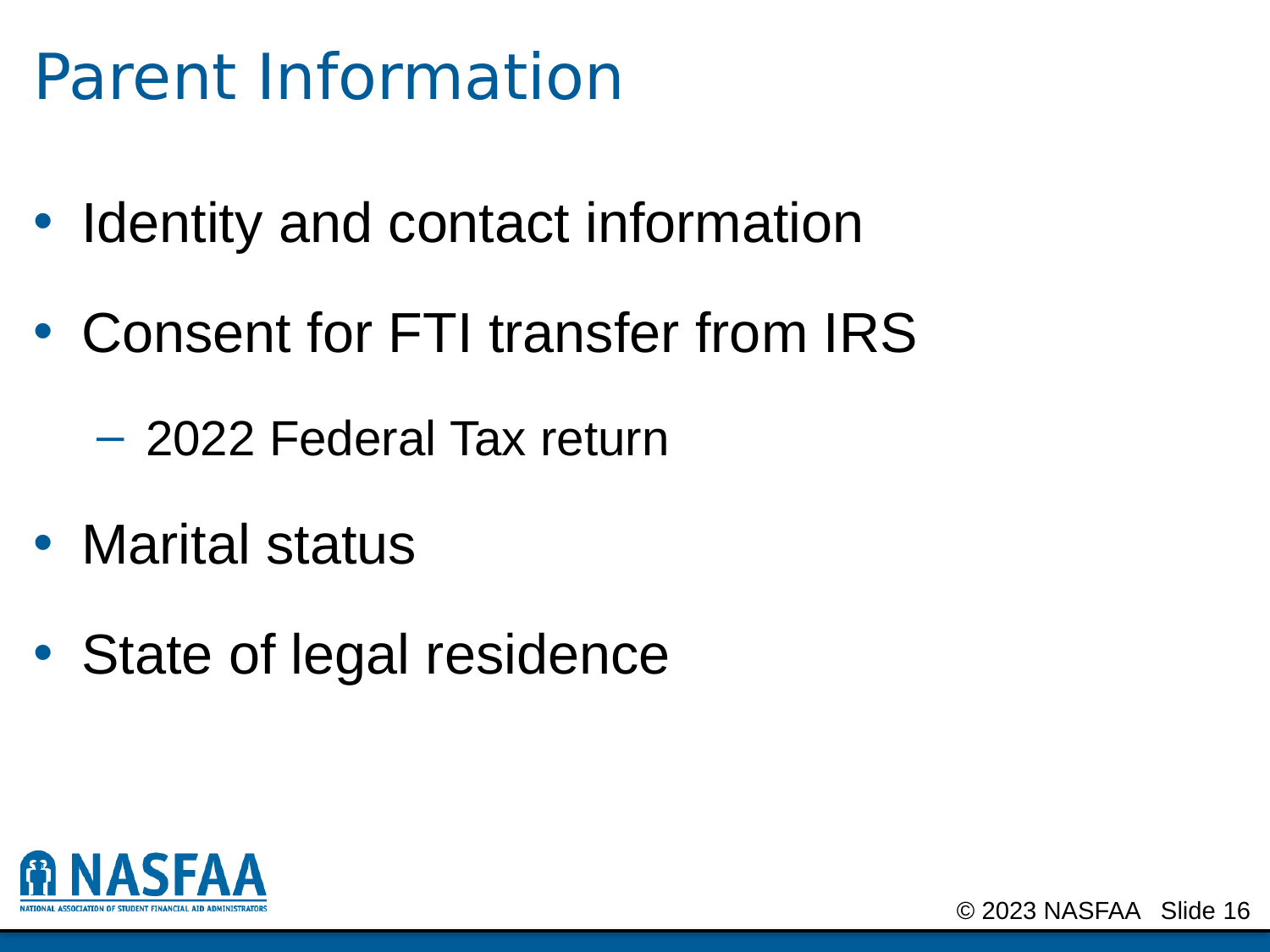

# Parent Information
Identity and contact information
Consent for FTI transfer from IRS
2022 Federal Tax return
Marital status
State of legal residence